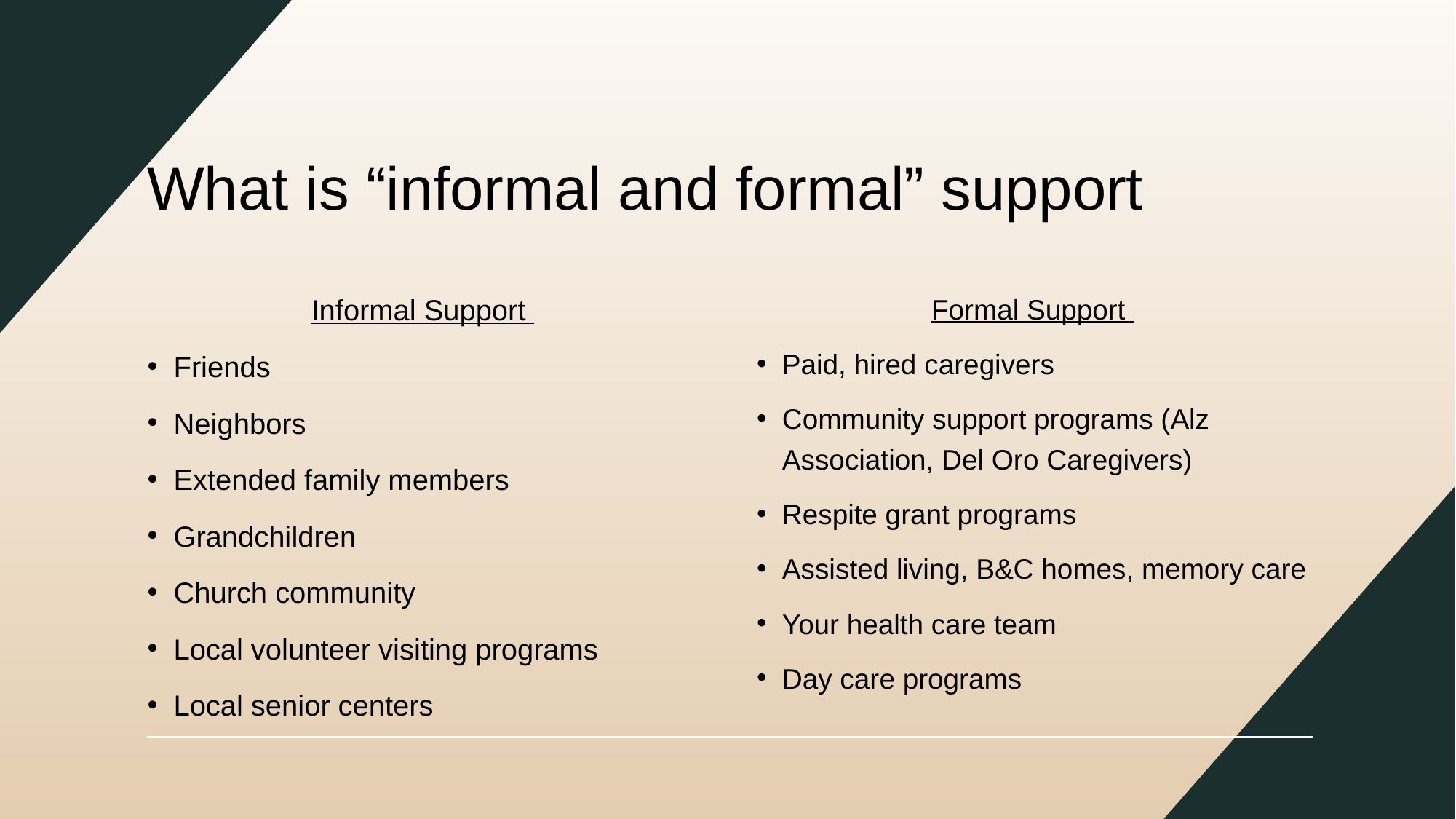

# What is “informal and formal” support
Formal Support
Paid, hired caregivers
Community support programs (Alz Association, Del Oro Caregivers)
Respite grant programs
Assisted living, B&C homes, memory care
Your health care team
Day care programs

Informal Support
Friends
Neighbors
Extended family members
Grandchildren
Church community
Local volunteer visiting programs
Local senior centers